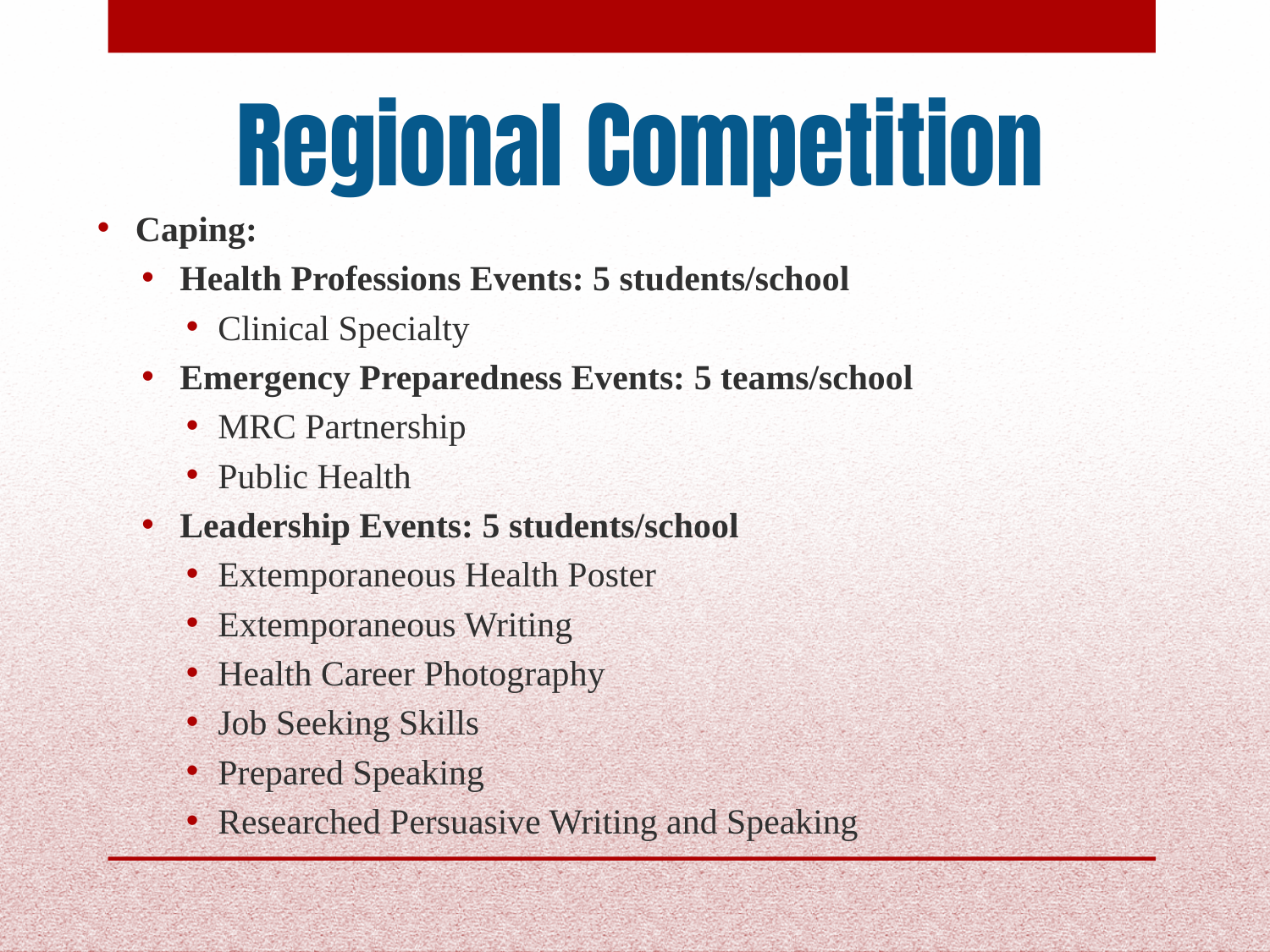

# Regional Competition
Caping:
Health Professions Events: 5 students/school
Clinical Specialty
Emergency Preparedness Events: 5 teams/school
MRC Partnership
Public Health
Leadership Events: 5 students/school
Extemporaneous Health Poster
Extemporaneous Writing
Health Career Photography
Job Seeking Skills
Prepared Speaking
Researched Persuasive Writing and Speaking